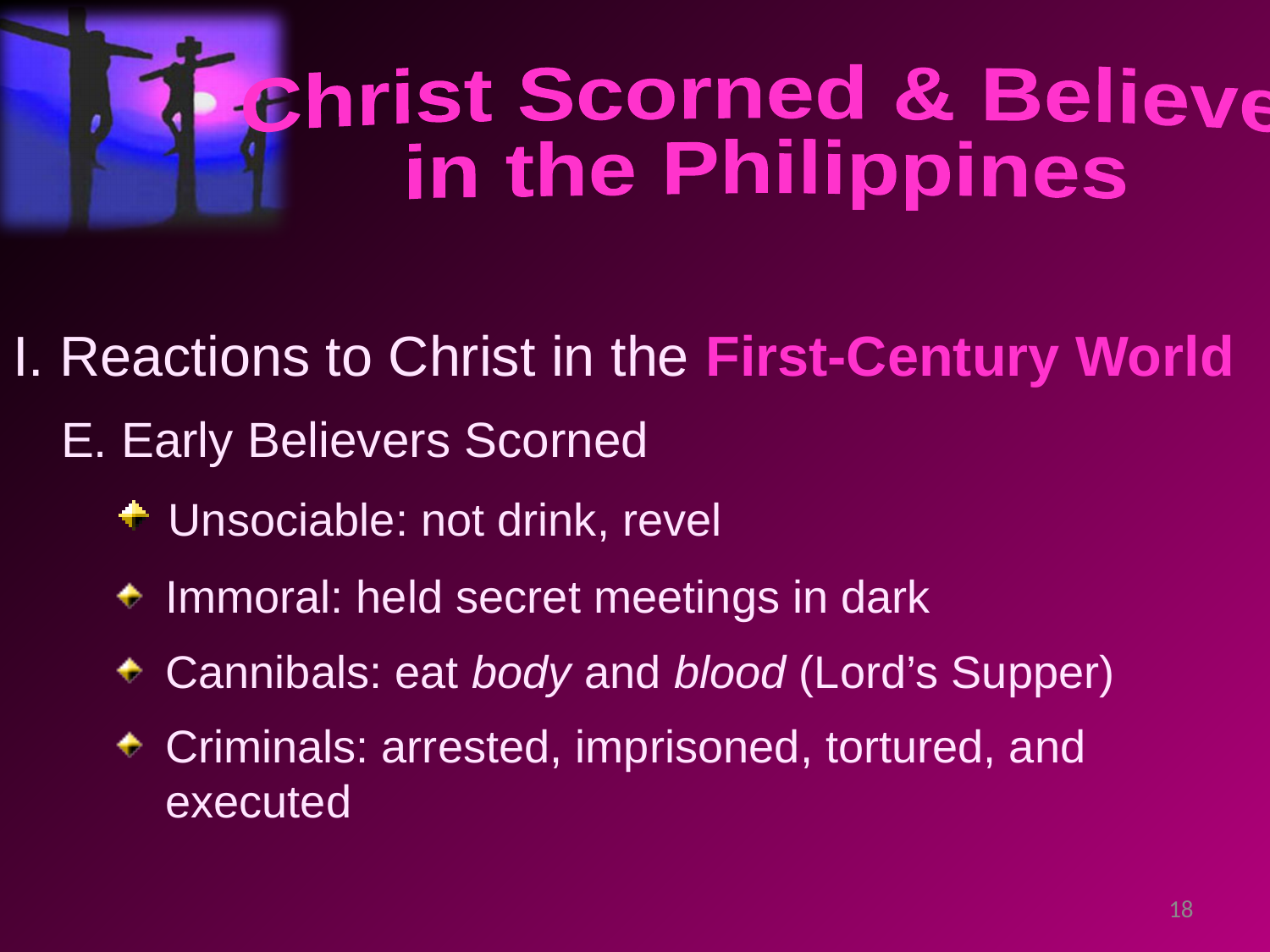

Christ Scorned & Believed
in the Philippines
I. Reactions to Christ in the First-Century World
   E. Early Believers Scorned
 Unsociable: not drink, revel
 Immoral: held secret meetings in dark
 Cannibals: eat body and blood (Lord’s Supper)
 Criminals: arrested, imprisoned, tortured, and
 executed
18